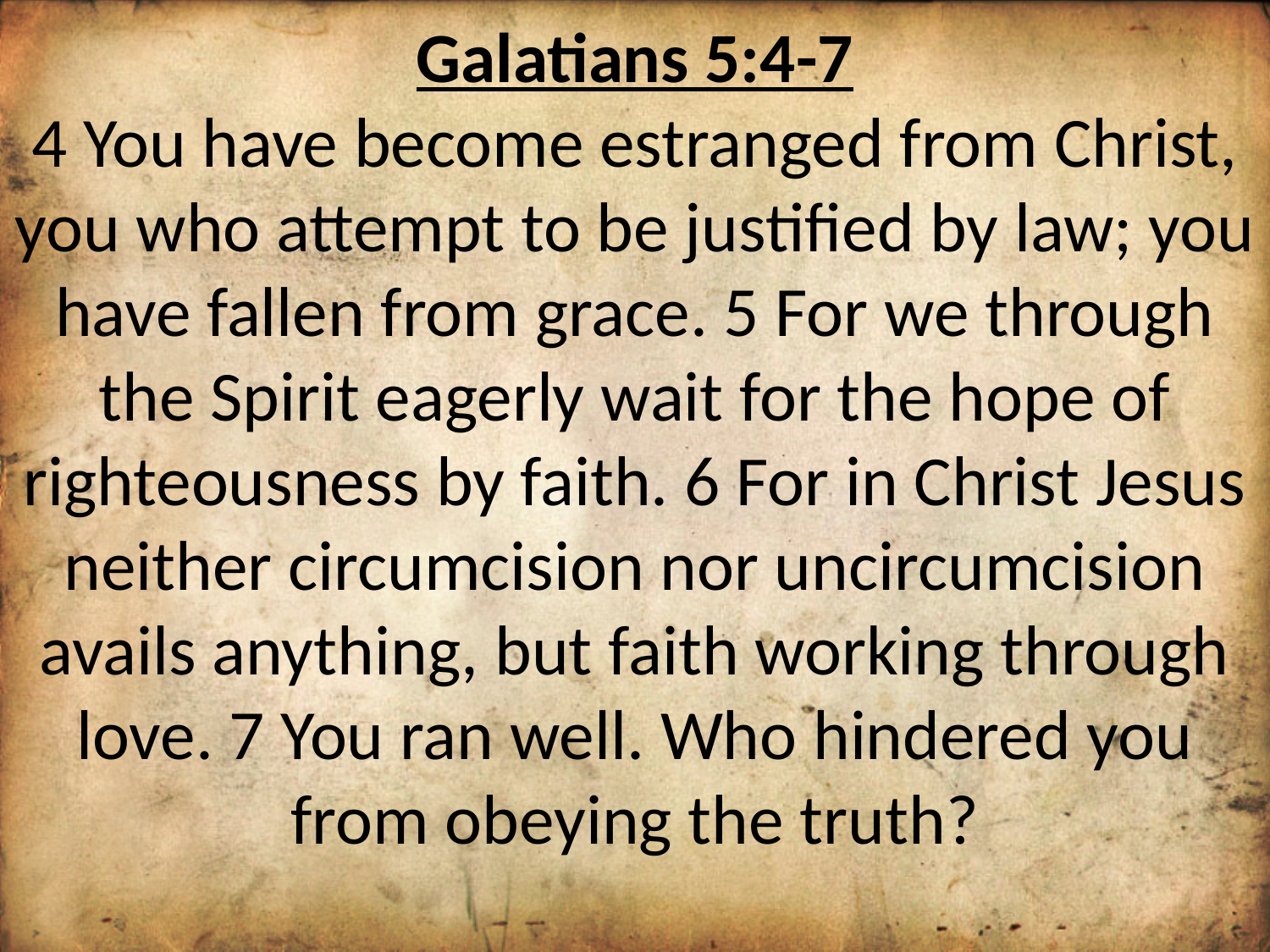

Galatians 5:4-7
4 You have become estranged from Christ, you who attempt to be justified by law; you have fallen from grace. 5 For we through the Spirit eagerly wait for the hope of righteousness by faith. 6 For in Christ Jesus neither circumcision nor uncircumcision avails anything, but faith working through love. 7 You ran well. Who hindered you from obeying the truth?